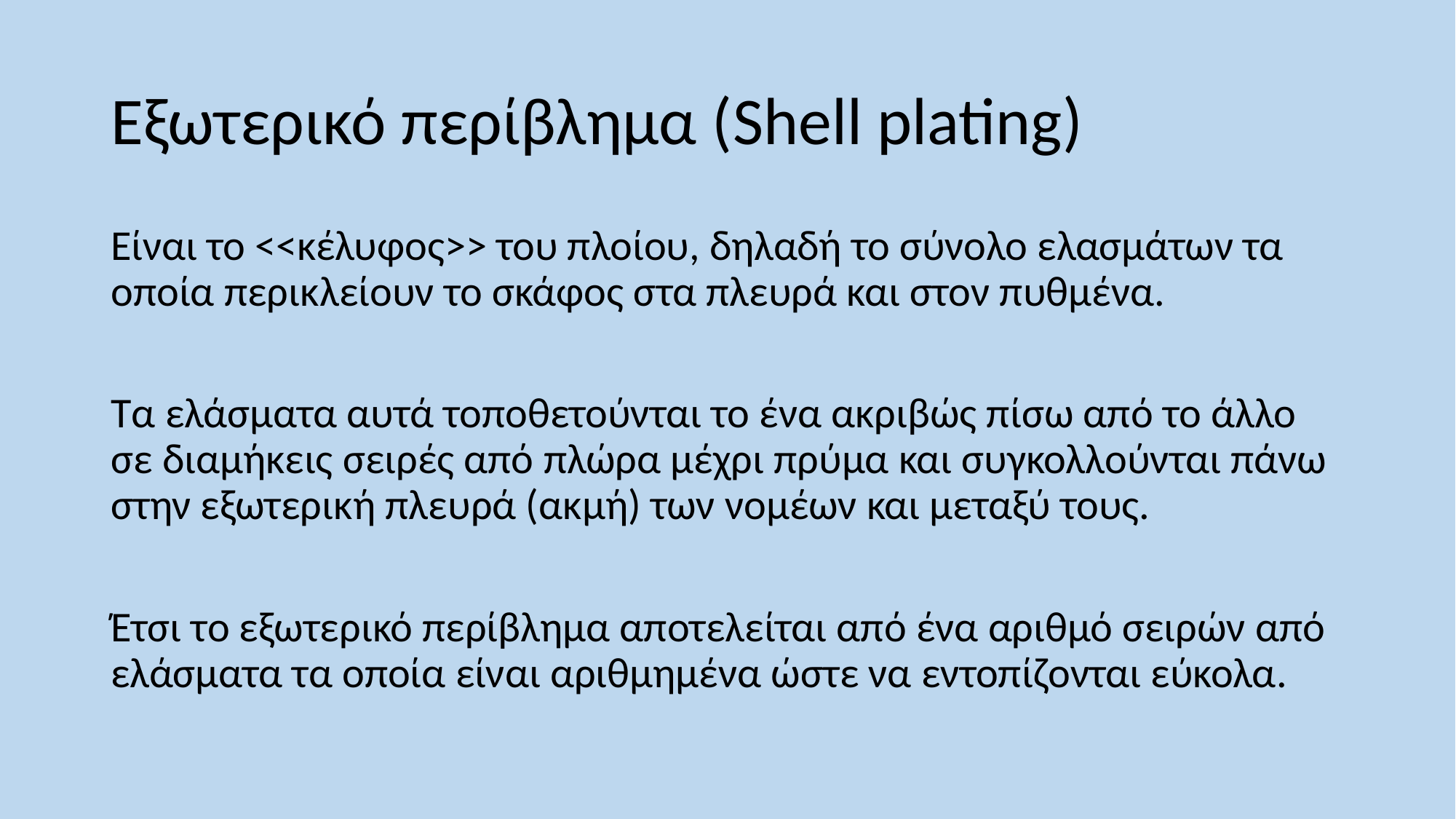

# Εξωτερικό περίβλημα (Shell plating)
Είναι το <<κέλυφος>> του πλοίου, δηλαδή το σύνολο ελασμάτων τα οποία περικλείουν το σκάφος στα πλευρά και στον πυθμένα.

Τα ελάσματα αυτά τοποθετούνται το ένα ακριβώς πίσω από το άλλο σε διαμήκεις σειρές από πλώρα μέχρι πρύμα και συγκολλούνται πάνω στην εξωτερική πλευρά (ακμή) των νομέων και μεταξύ τους.

Έτσι το εξωτερικό περίβλημα αποτελείται από ένα αριθμό σειρών από ελάσματα τα οποία είναι αριθμημένα ώστε να εντοπίζονται εύκολα.